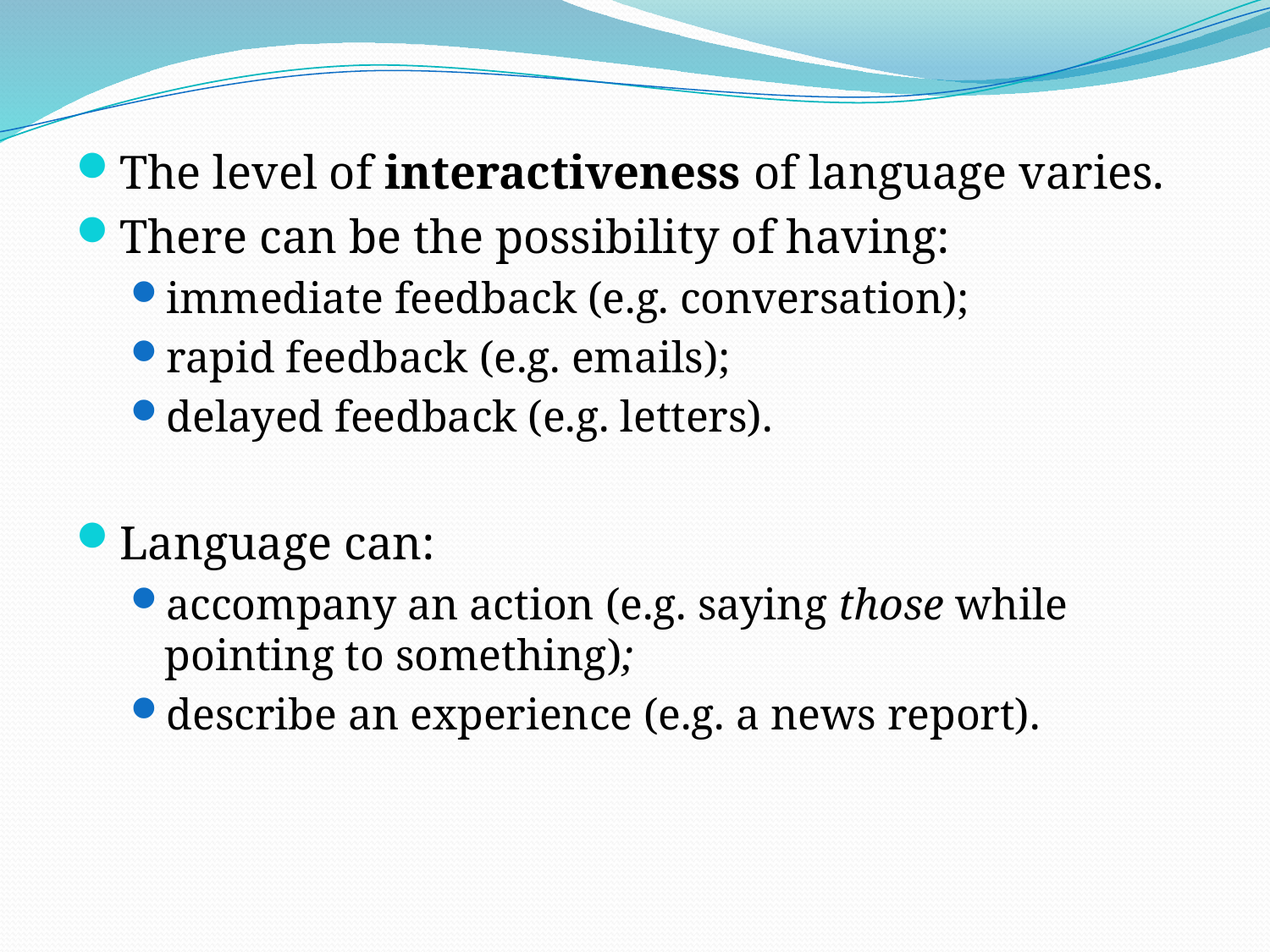

The level of interactiveness of language varies.
There can be the possibility of having:
immediate feedback (e.g. conversation);
rapid feedback (e.g. emails);
delayed feedback (e.g. letters).

Language can:
accompany an action (e.g. saying those while pointing to something);
describe an experience (e.g. a news report).